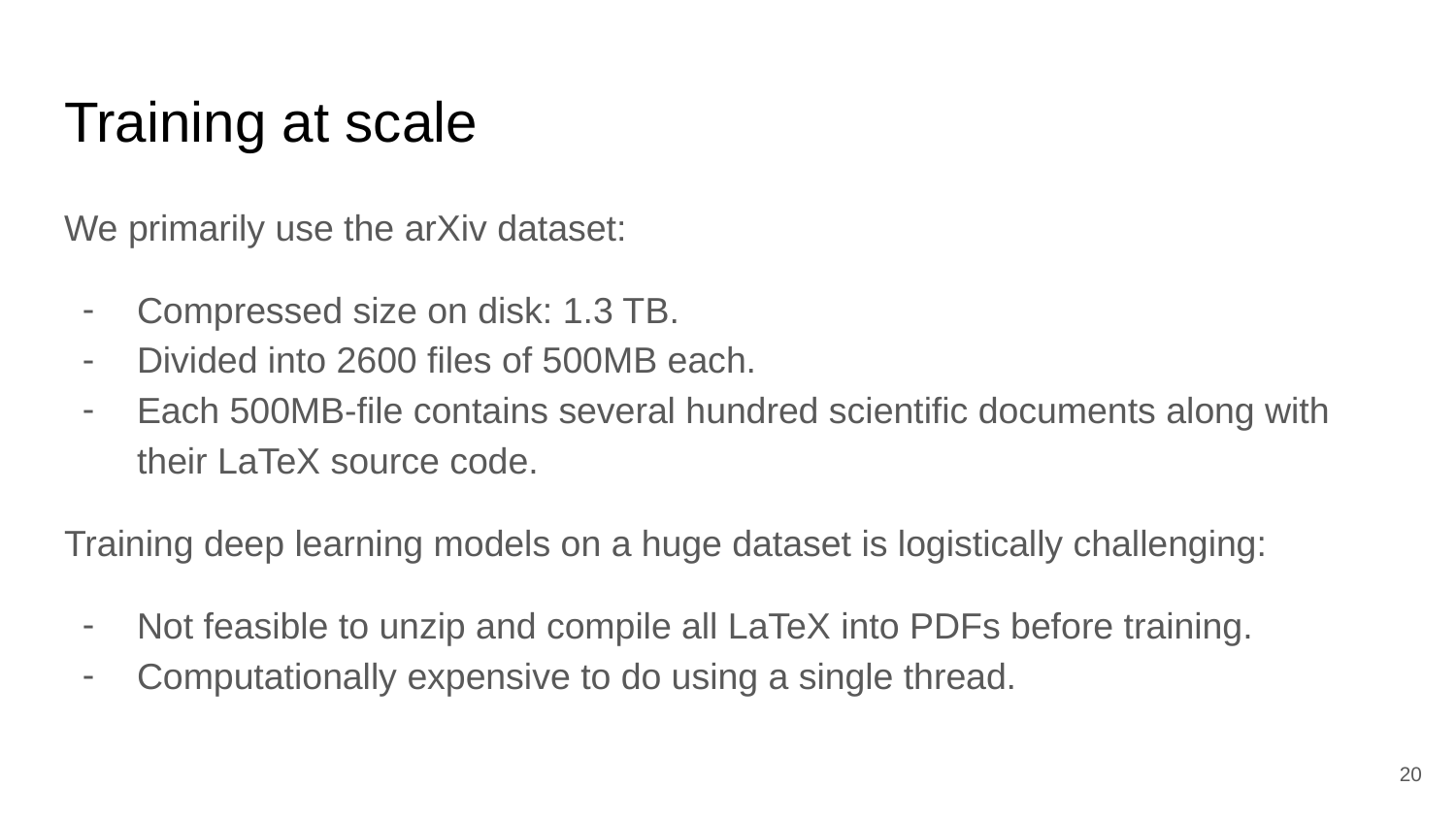

# Training at scale
We primarily use the arXiv dataset:
Compressed size on disk: 1.3 TB.
Divided into 2600 files of 500MB each.
Each 500MB-file contains several hundred scientific documents along with their LaTeX source code.
Training deep learning models on a huge dataset is logistically challenging:
Not feasible to unzip and compile all LaTeX into PDFs before training.
Computationally expensive to do using a single thread.
20